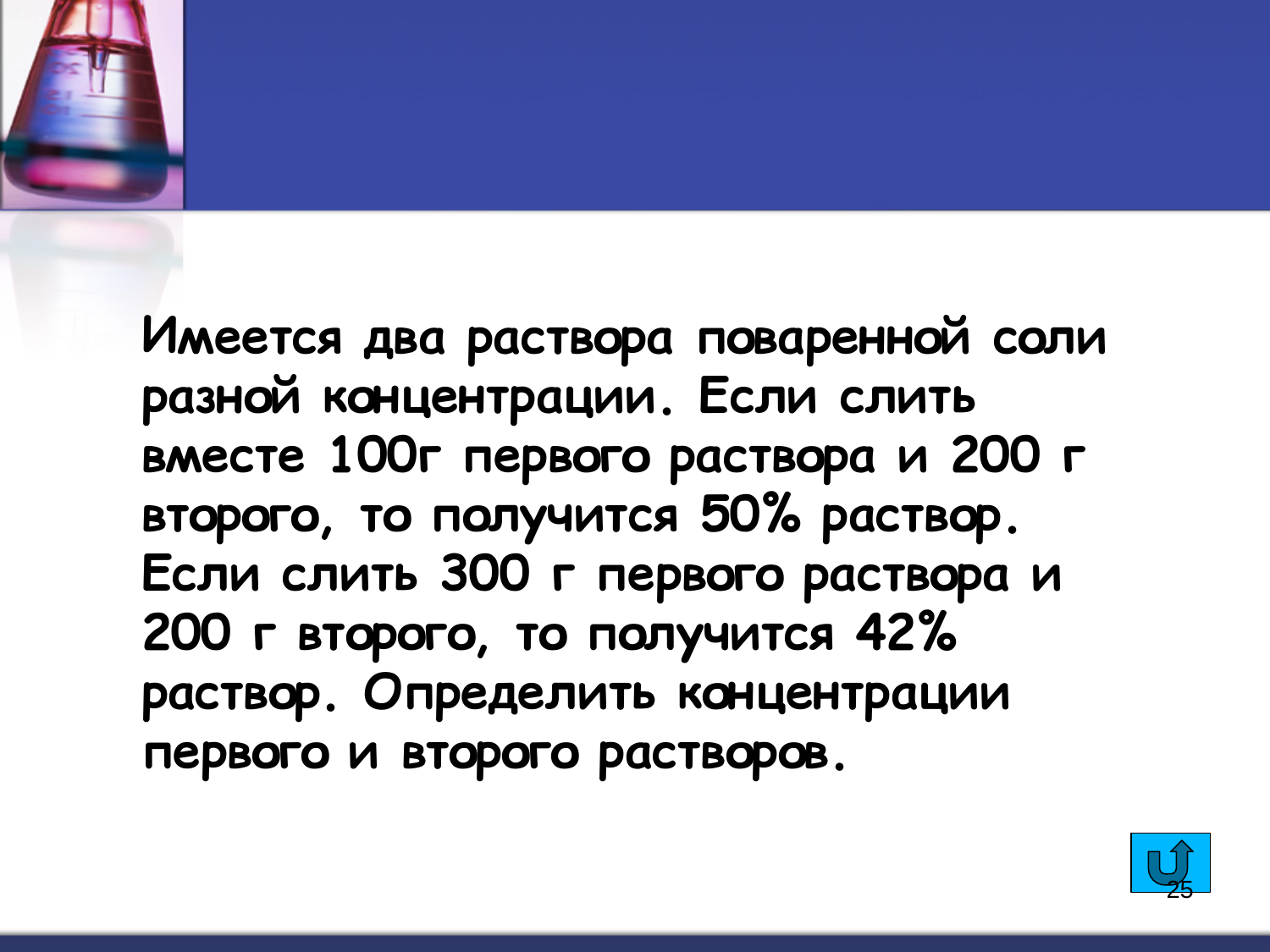

Имеется два раствора поваренной соли разной концентрации. Если слить вместе 100г первого раствора и 200 г второго, то получится 50% раствор. Если слить 300 г первого раствора и 200 г второго, то получится 42% раствор. Определить концентрации первого и второго растворов.

25